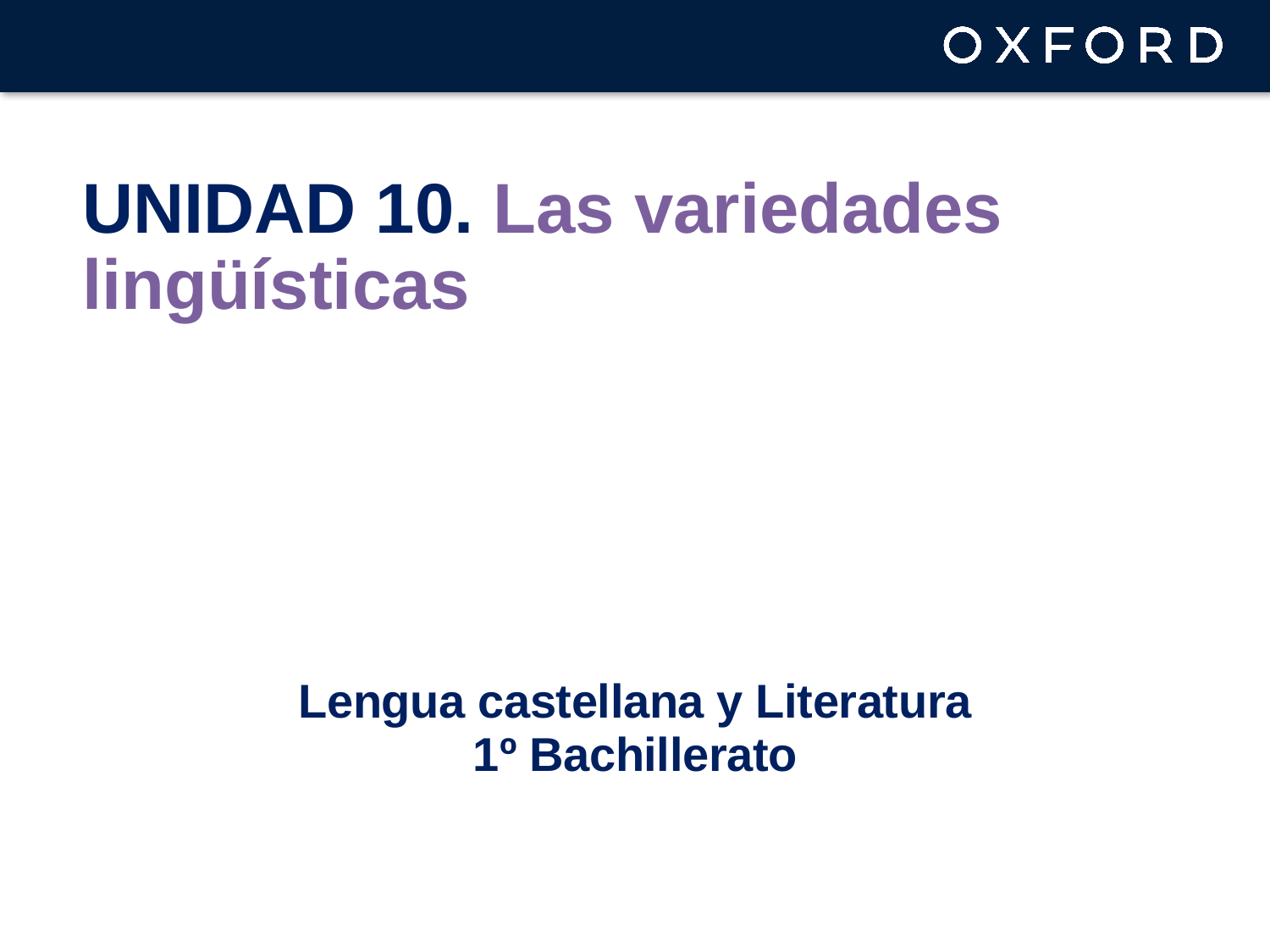

Unidad 10. Las variedades lingüísticas
Lengua castellana y Literatura
1º Bachillerato